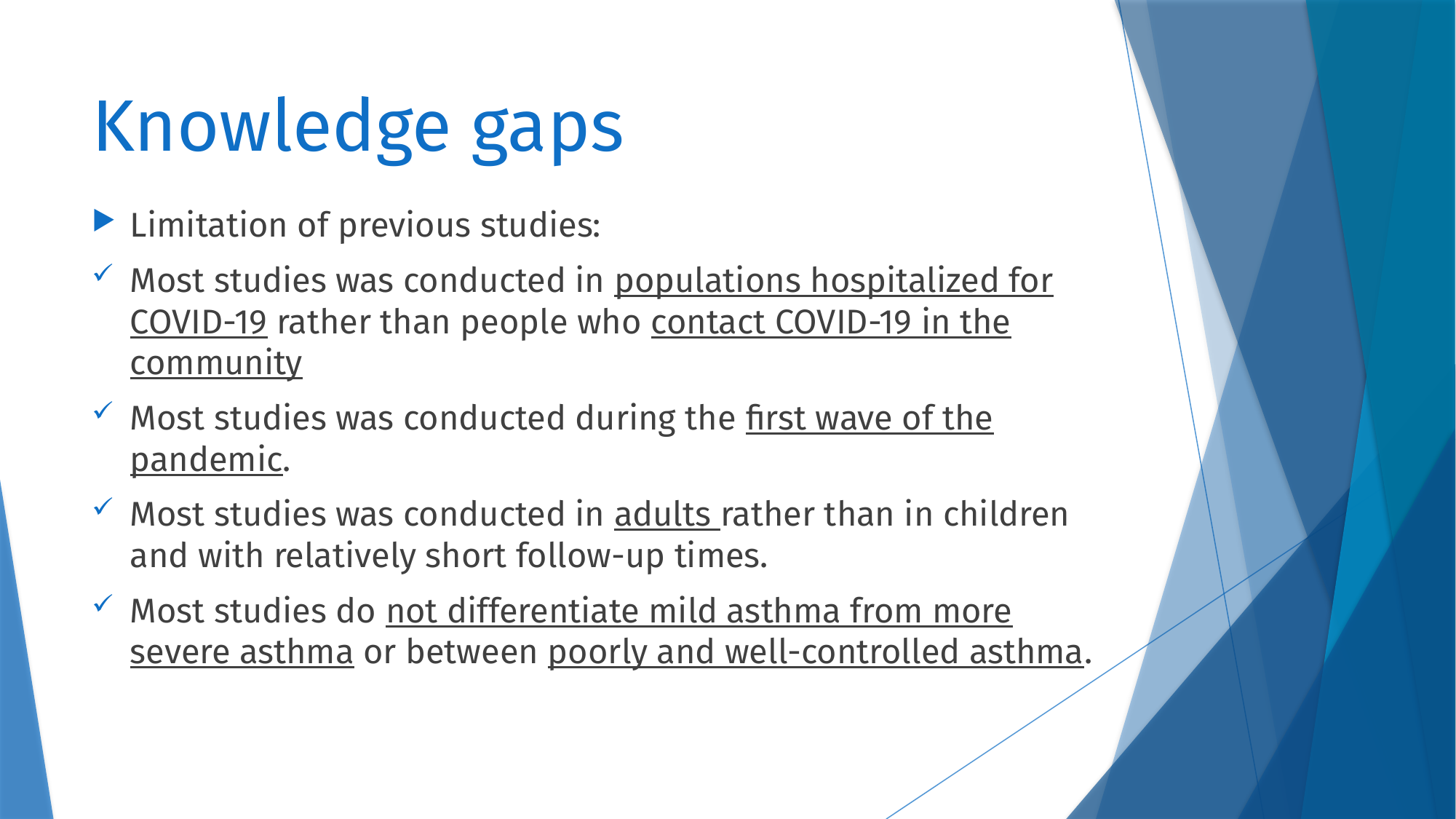

# Knowledge gaps
Limitation of previous studies:
Most studies was conducted in populations hospitalized for COVID-19 rather than people who contact COVID-19 in the community
Most studies was conducted during the first wave of the pandemic.
Most studies was conducted in adults rather than in children and with relatively short follow-up times.
Most studies do not differentiate mild asthma from more severe asthma or between poorly and well-controlled asthma.